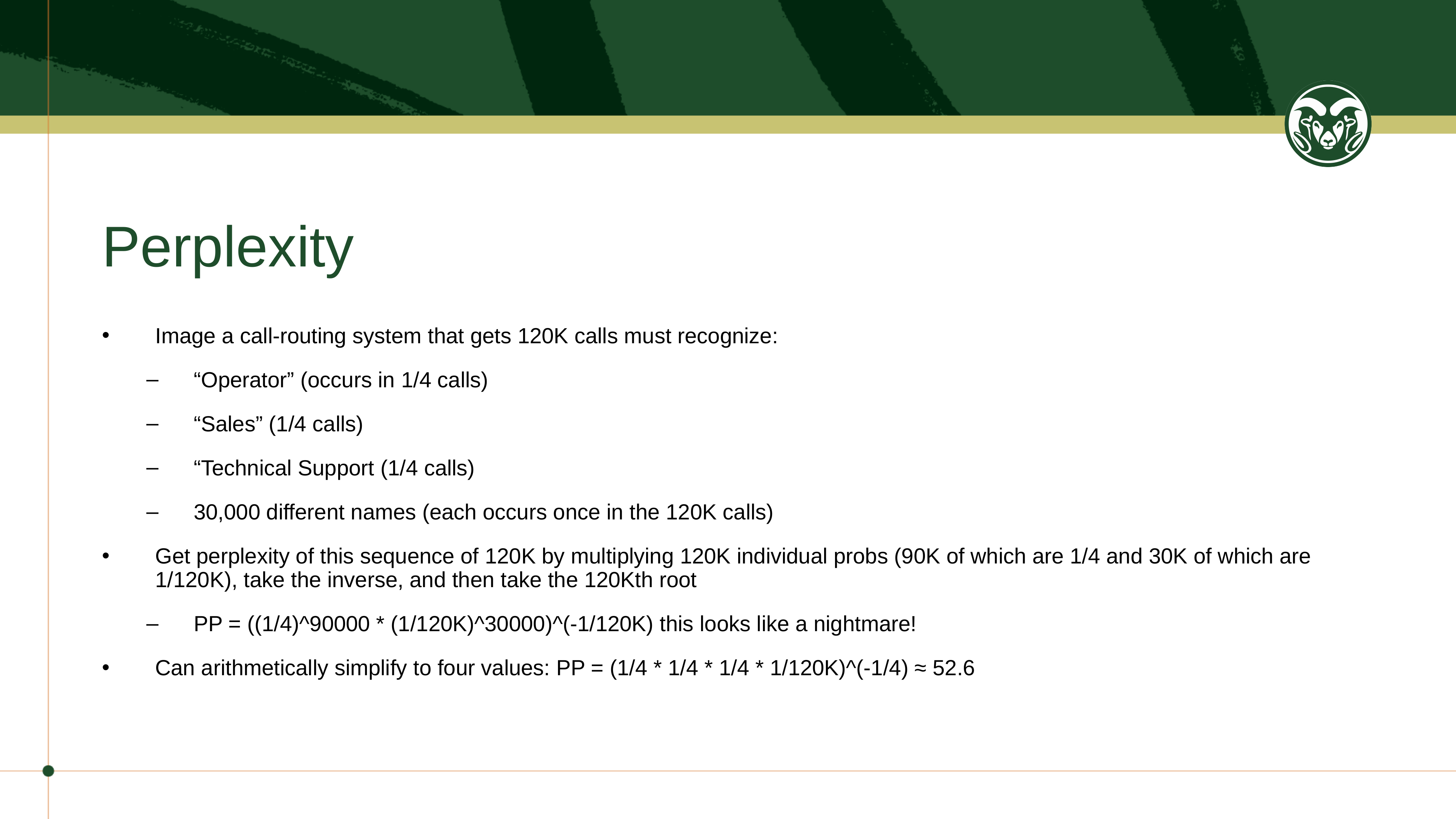

# Perplexity
Image a call-routing system that gets 120K calls must recognize:
“Operator” (occurs in 1/4 calls)
“Sales” (1/4 calls)
“Technical Support (1/4 calls)
30,000 different names (each occurs once in the 120K calls)
Get perplexity of this sequence of 120K by multiplying 120K individual probs (90K of which are 1/4 and 30K of which are 1/120K), take the inverse, and then take the 120Kth root
PP = ((1/4)^90000 * (1/120K)^30000)^(-1/120K) this looks like a nightmare!
Can arithmetically simplify to four values: PP = (1/4 * 1/4 * 1/4 * 1/120K)^(-1/4) ≈ 52.6
36